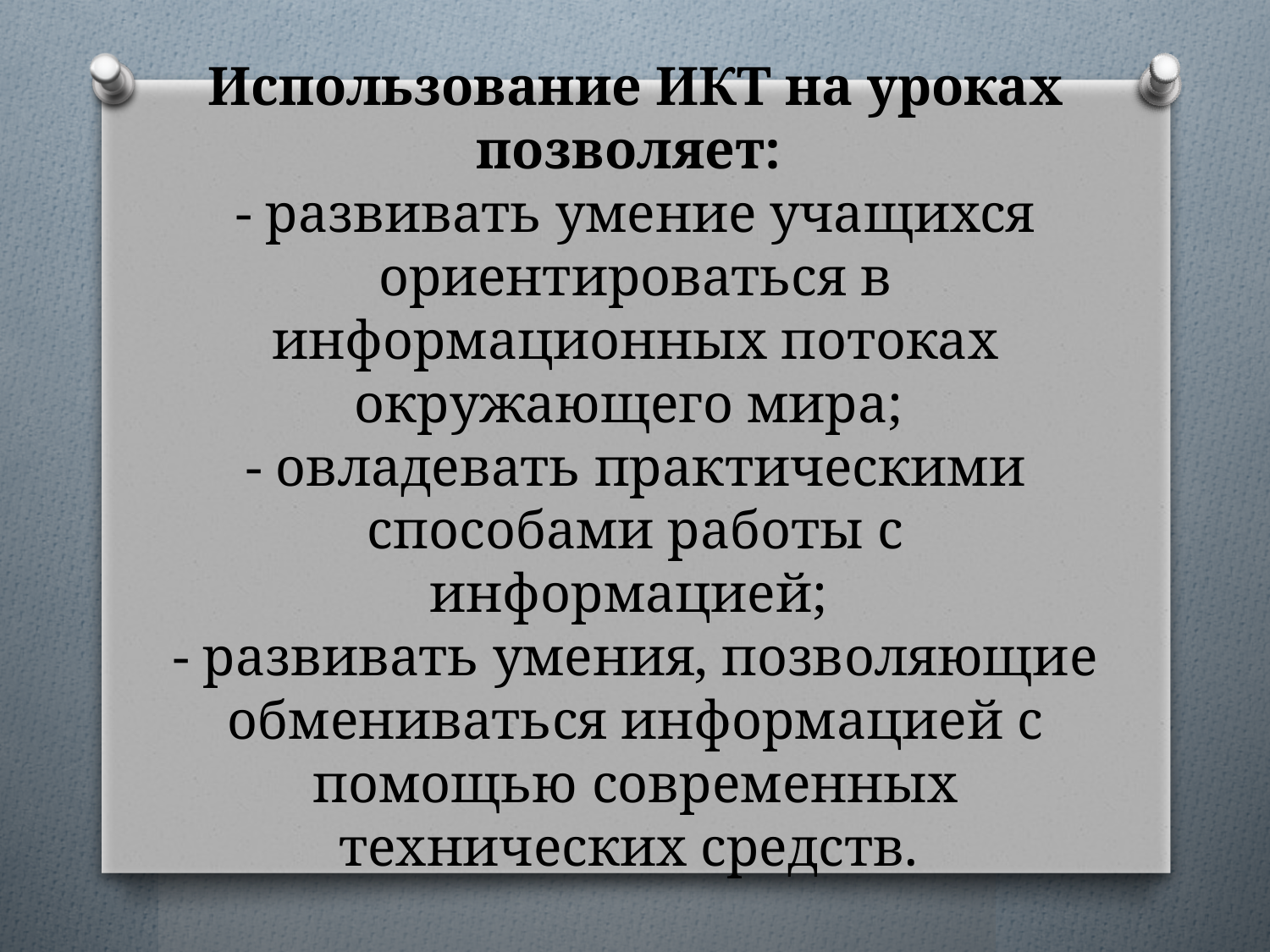

# Использование ИКТ на уроках позволяет: - развивать умение учащихся ориентироваться в информационных потоках окружающего мира; - овладевать практическими способами работы с информацией; - развивать умения, позволяющие обмениваться информацией с помощью современных технических средств.